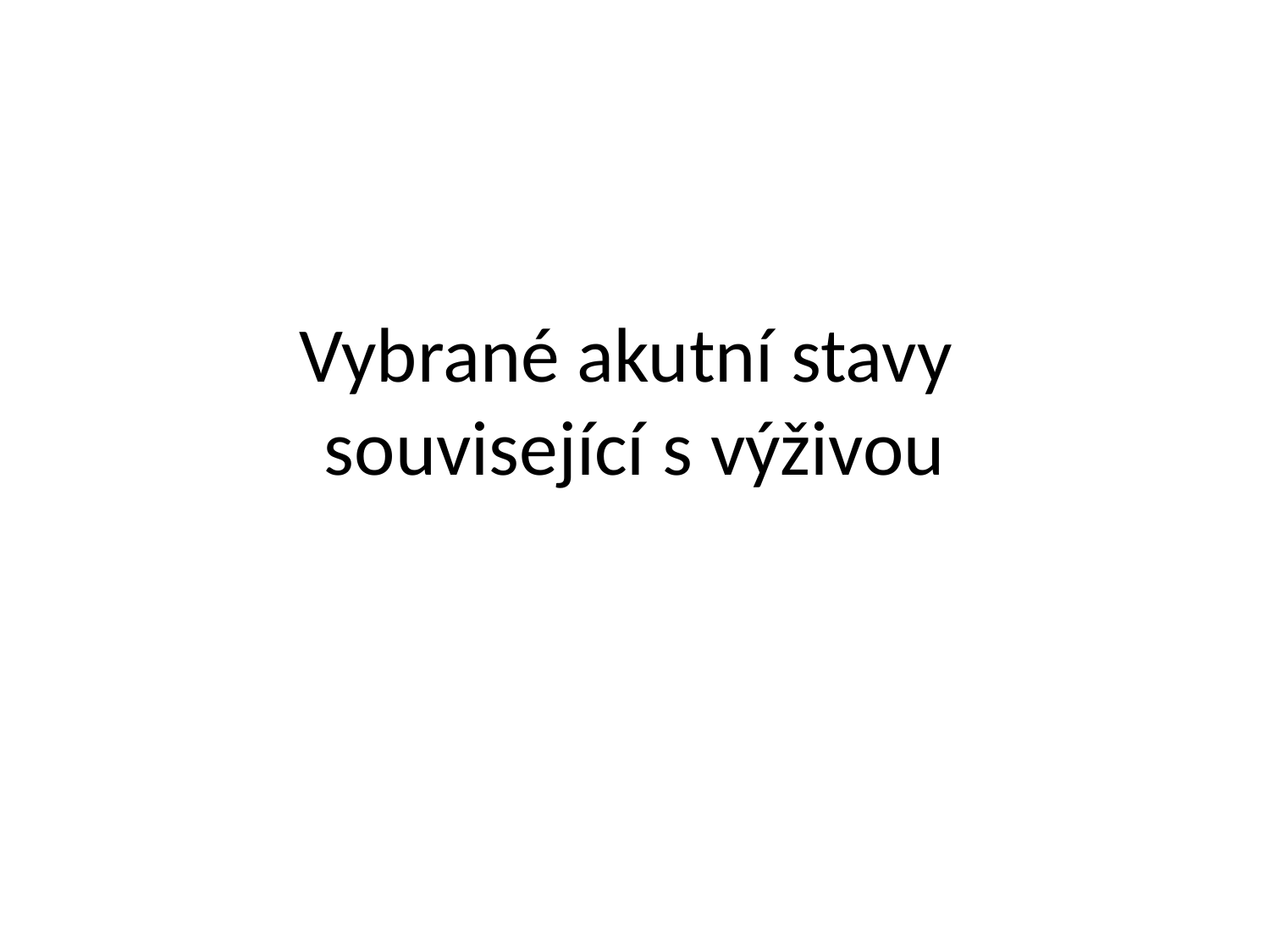

# Vybrané akutní stavy související s výživou